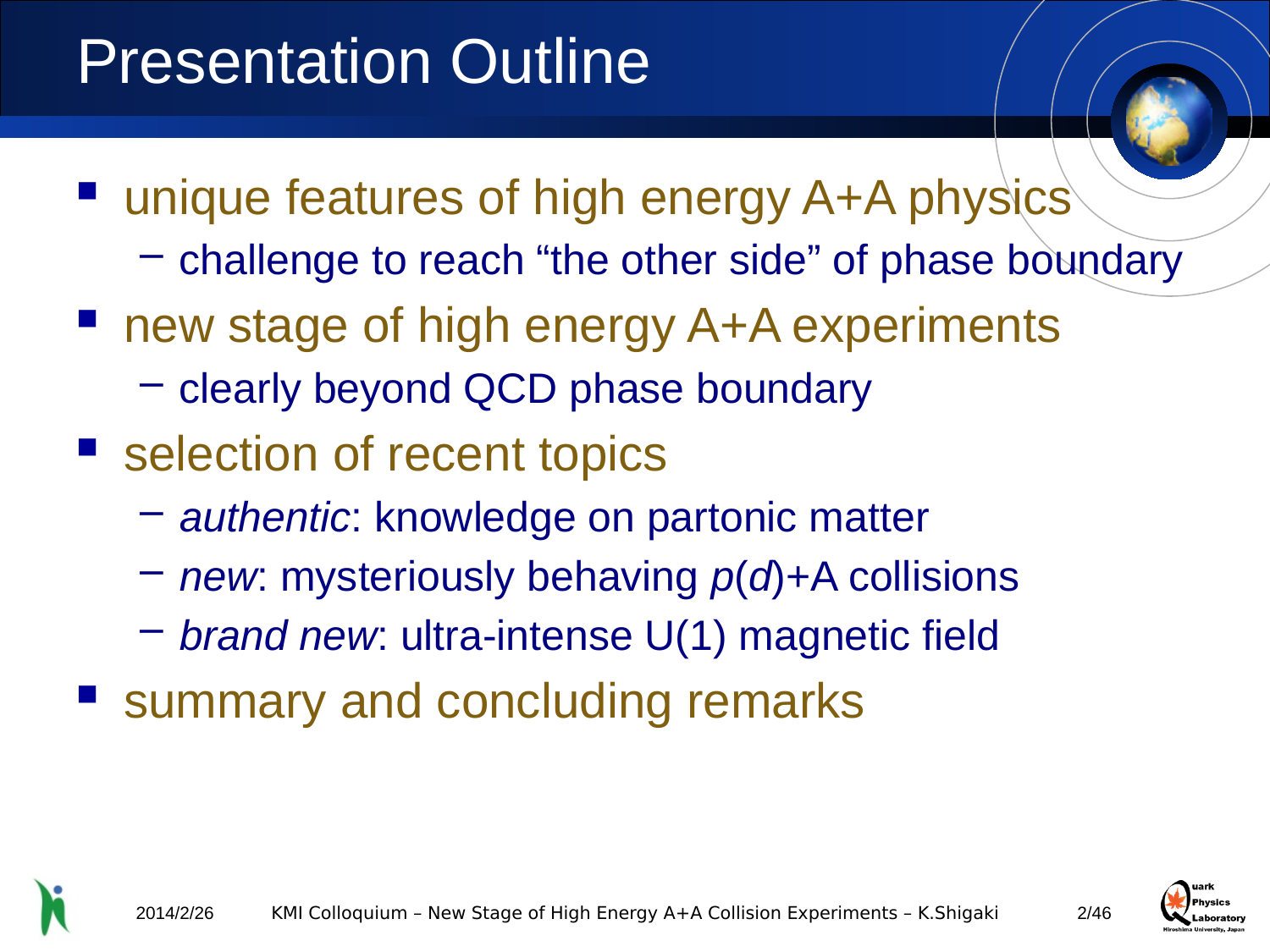

# Presentation Outline
unique features of high energy A+A physics
challenge to reach “the other side” of phase boundary
new stage of high energy A+A experiments
clearly beyond QCD phase boundary
selection of recent topics
authentic: knowledge on partonic matter
new: mysteriously behaving p(d)+A collisions
brand new: ultra-intense U(1) magnetic field
summary and concluding remarks
2014/2/26
KMI Colloquium – New Stage of High Energy A+A Collision Experiments – K.Shigaki
2/46